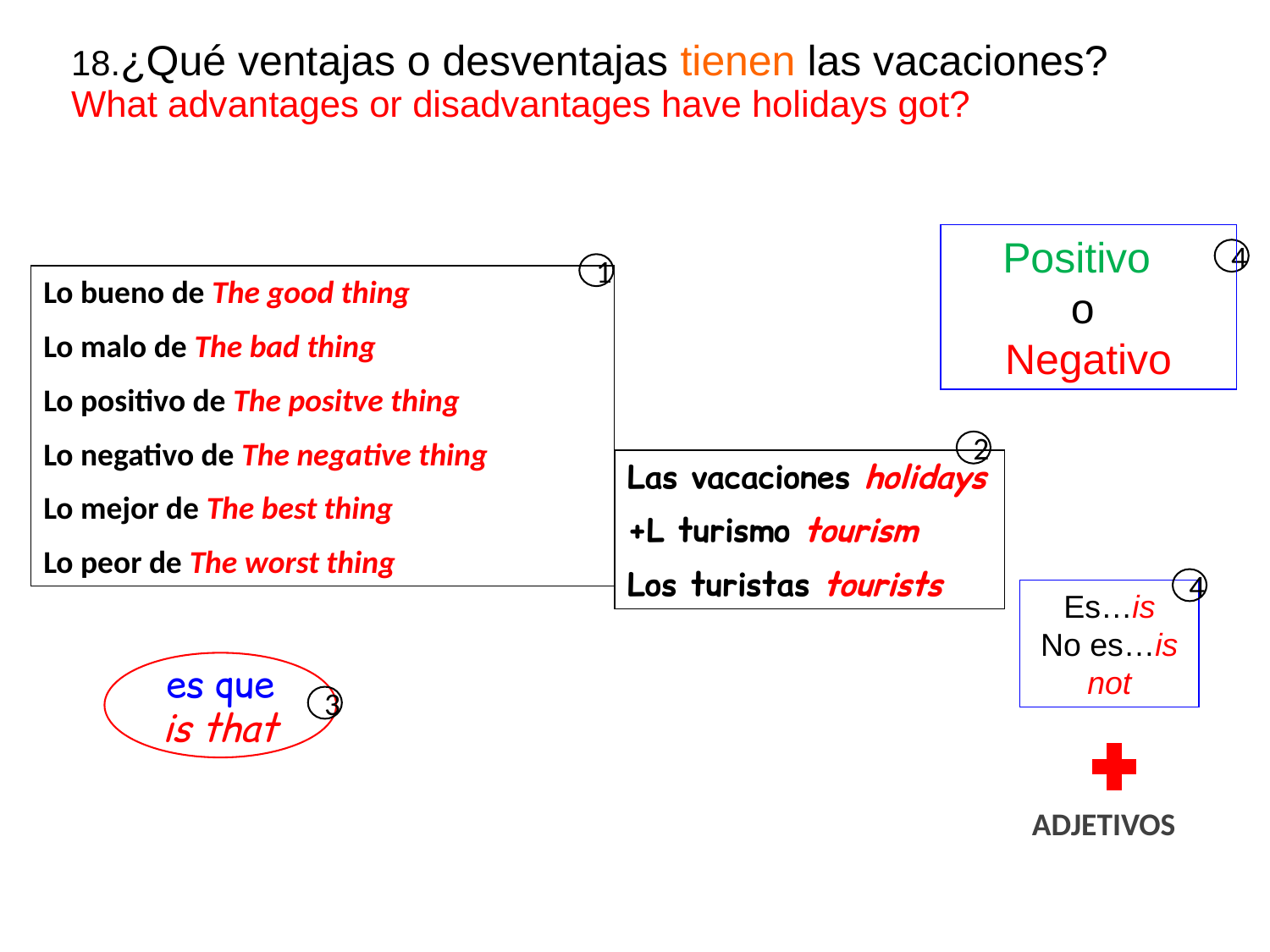

18.¿Qué ventajas o desventajas tienen las vacaciones?
What advantages or disadvantages have holidays got?
Positivo
o
Negativo
4
1
Lo bueno de The good thing
Lo malo de The bad thing
Lo positivo de The positve thing
Lo negativo de The negative thing
Lo mejor de The best thing
Lo peor de The worst thing
2
Las vacaciones holidays
+L turismo tourism
Los turistas tourists
4
Es…is
No es…is not
es que
is that
3

ADJETIVOS